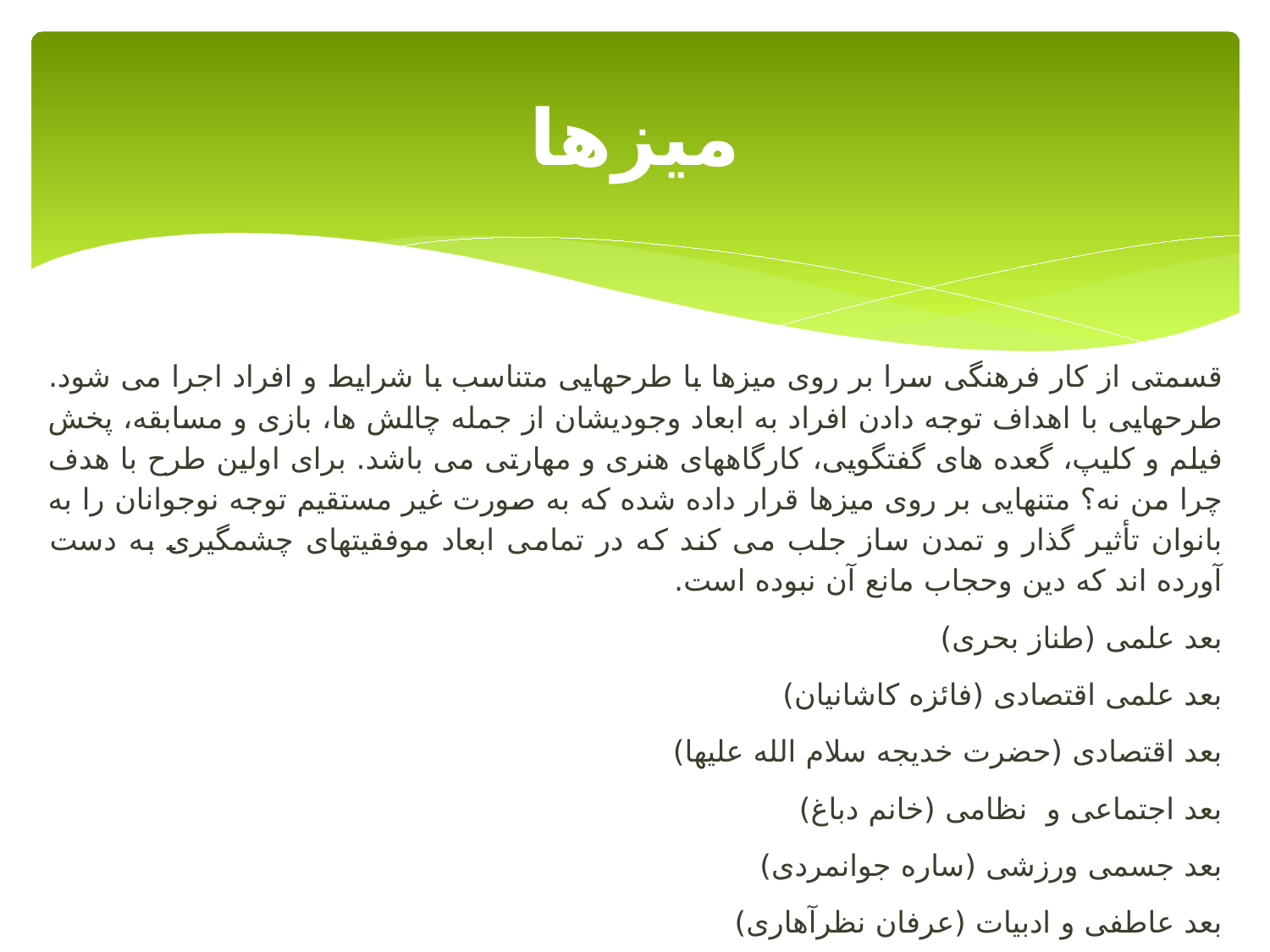

# میزها
قسمتی از کار فرهنگی سرا بر روی میزها با طرحهایی متناسب با شرایط و افراد اجرا می شود. طرحهایی با اهداف توجه دادن افراد به ابعاد وجودیشان از جمله چالش ها، بازی و مسابقه، پخش فیلم و کلیپ، گعده های گفتگویی، کارگاههای هنری و مهارتی می باشد. برای اولین طرح با هدف چرا من نه؟ متنهایی بر روی میزها قرار داده شده که به صورت غیر مستقیم توجه نوجوانان را به بانوان تأثیر گذار و تمدن ساز جلب می کند که در تمامی ابعاد موفقیتهای چشمگیری به دست آورده اند که دین وحجاب مانع آن نبوده است.
بعد علمی (طناز بحری)
بعد علمی اقتصادی (فائزه کاشانیان)
بعد اقتصادی (حضرت خدیجه سلام الله علیها)
بعد اجتماعی و  نظامی (خانم دباغ)
بعد جسمی ورزشی (ساره جوانمردی)
بعد عاطفی و ادبیات (عرفان نظرآهاری)